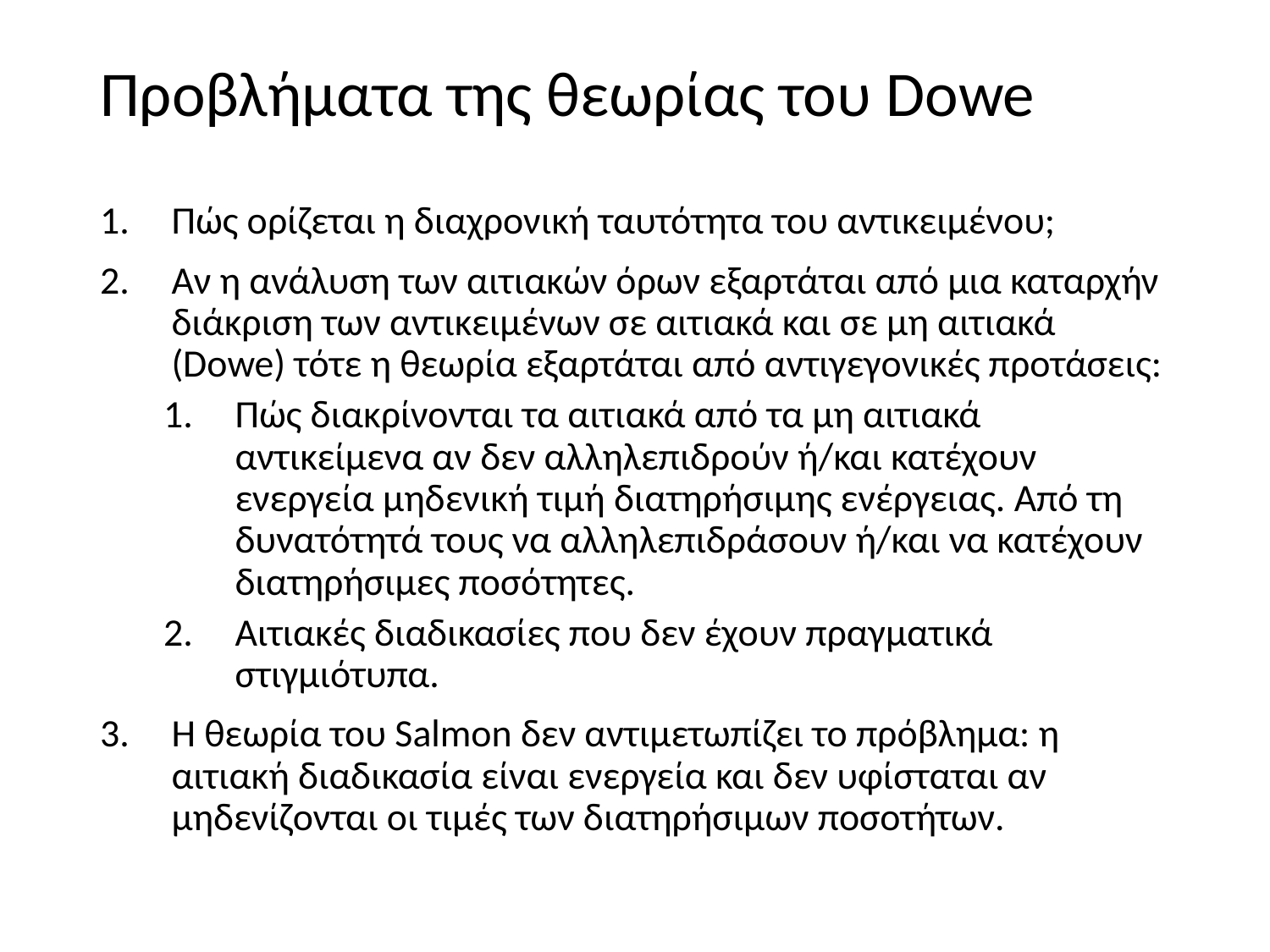

# Προβλήματα της θεωρίας του Dowe
Πώς ορίζεται η διαχρονική ταυτότητα του αντικειμένου;
Αν η ανάλυση των αιτιακών όρων εξαρτάται από μια καταρχήν διάκριση των αντικειμένων σε αιτιακά και σε μη αιτιακά (Dowe) τότε η θεωρία εξαρτάται από αντιγεγονικές προτάσεις:
Πώς διακρίνονται τα αιτιακά από τα μη αιτιακά αντικείμενα αν δεν αλληλεπιδρούν ή/και κατέχουν ενεργεία μηδενική τιμή διατηρήσιμης ενέργειας. Από τη δυνατότητά τους να αλληλεπιδράσουν ή/και να κατέχουν διατηρήσιμες ποσότητες.
Αιτιακές διαδικασίες που δεν έχουν πραγματικά στιγμιότυπα.
Η θεωρία του Salmon δεν αντιμετωπίζει το πρόβλημα: η αιτιακή διαδικασία είναι ενεργεία και δεν υφίσταται αν μηδενίζονται οι τιμές των διατηρήσιμων ποσοτήτων.